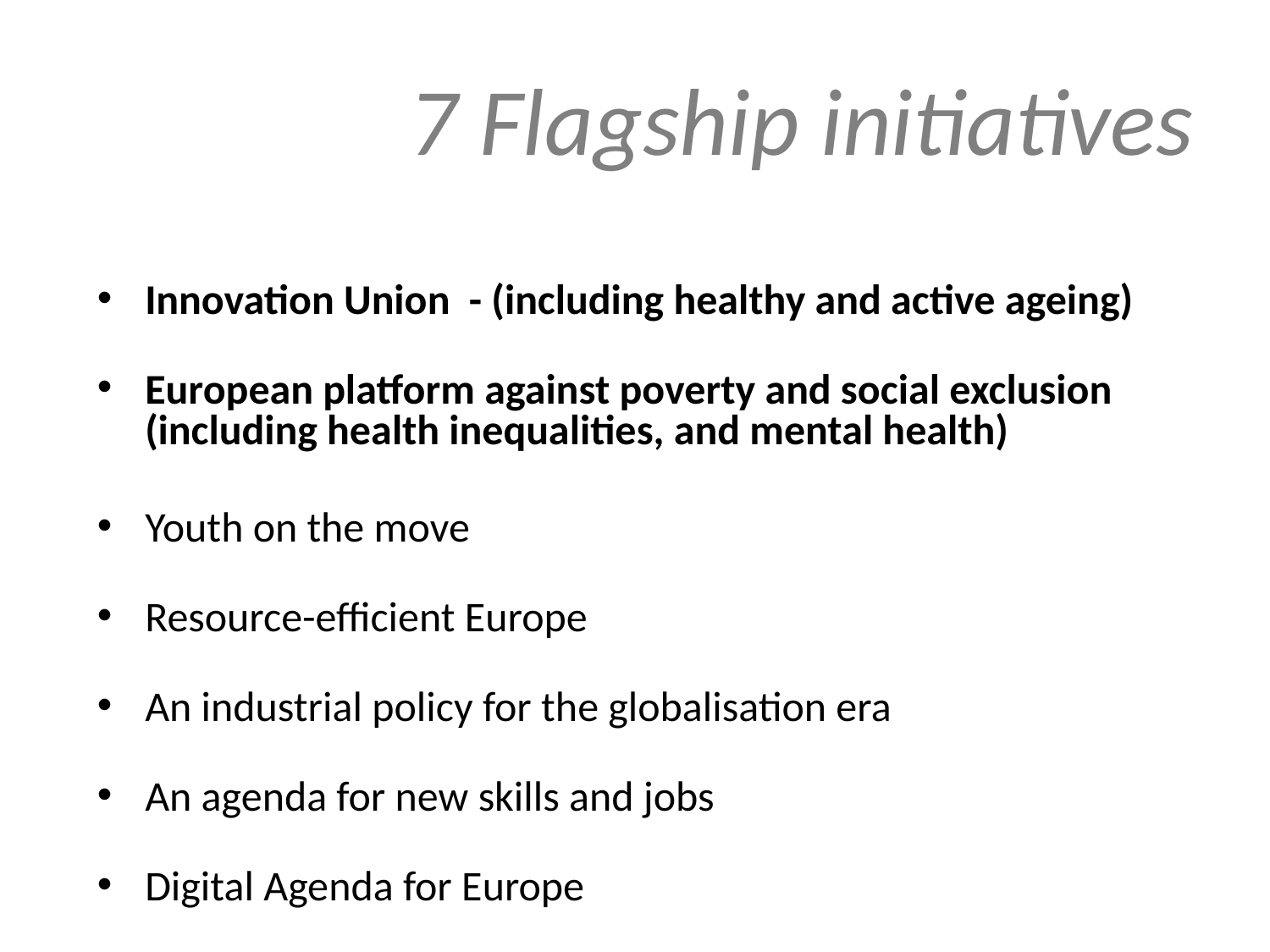

# 7 Flagship initiatives

Innovation Union  - (including healthy and active ageing)
European platform against poverty and social exclusion (including health inequalities, and mental health)

Youth on the move
Resource-efficient Europe
An industrial policy for the globalisation era
An agenda for new skills and jobs
Digital Agenda for Europe